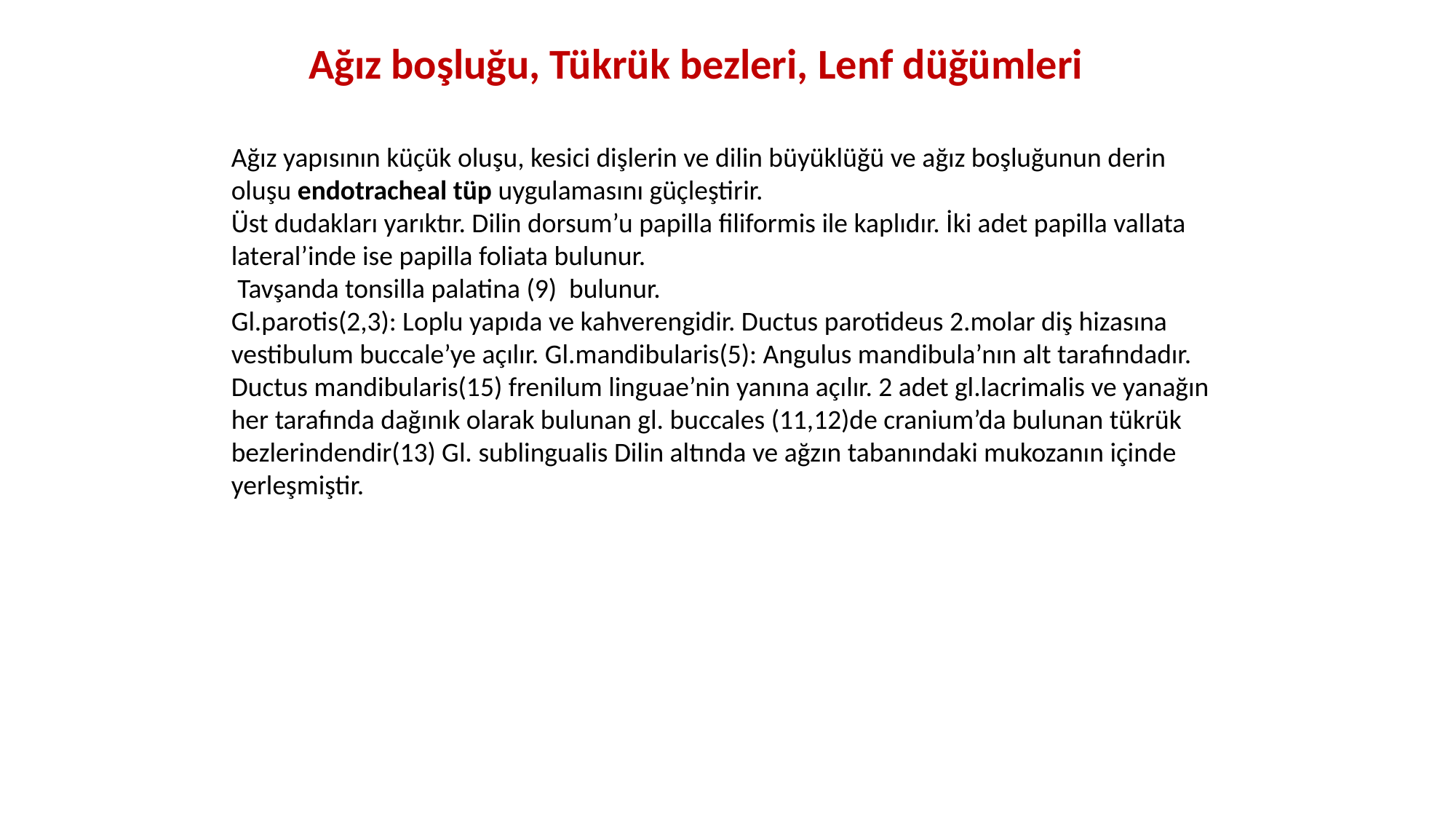

# Ağız boşluğu, Tükrük bezleri, Lenf düğümleri
Ağız yapısının küçük oluşu, kesici dişlerin ve dilin büyüklüğü ve ağız boşluğunun derin oluşu endotracheal tüp uygulamasını güçleştirir.
Üst dudakları yarıktır. Dilin dorsum’u papilla filiformis ile kaplıdır. İki adet papilla vallata lateral’inde ise papilla foliata bulunur.
 Tavşanda tonsilla palatina (9)  bulunur.
Gl.parotis(2,3): Loplu yapıda ve kahverengidir. Ductus parotideus 2.molar diş hizasına vestibulum buccale’ye açılır. Gl.mandibularis(5): Angulus mandibula’nın alt tarafındadır. Ductus mandibularis(15) frenilum linguae’nin yanına açılır. 2 adet gl.lacrimalis ve yanağın her tarafında dağınık olarak bulunan gl. buccales (11,12)de cranium’da bulunan tükrük bezlerindendir(13) Gl. sublingualis Dilin altında ve ağzın tabanındaki mukozanın içinde yerleşmiştir.